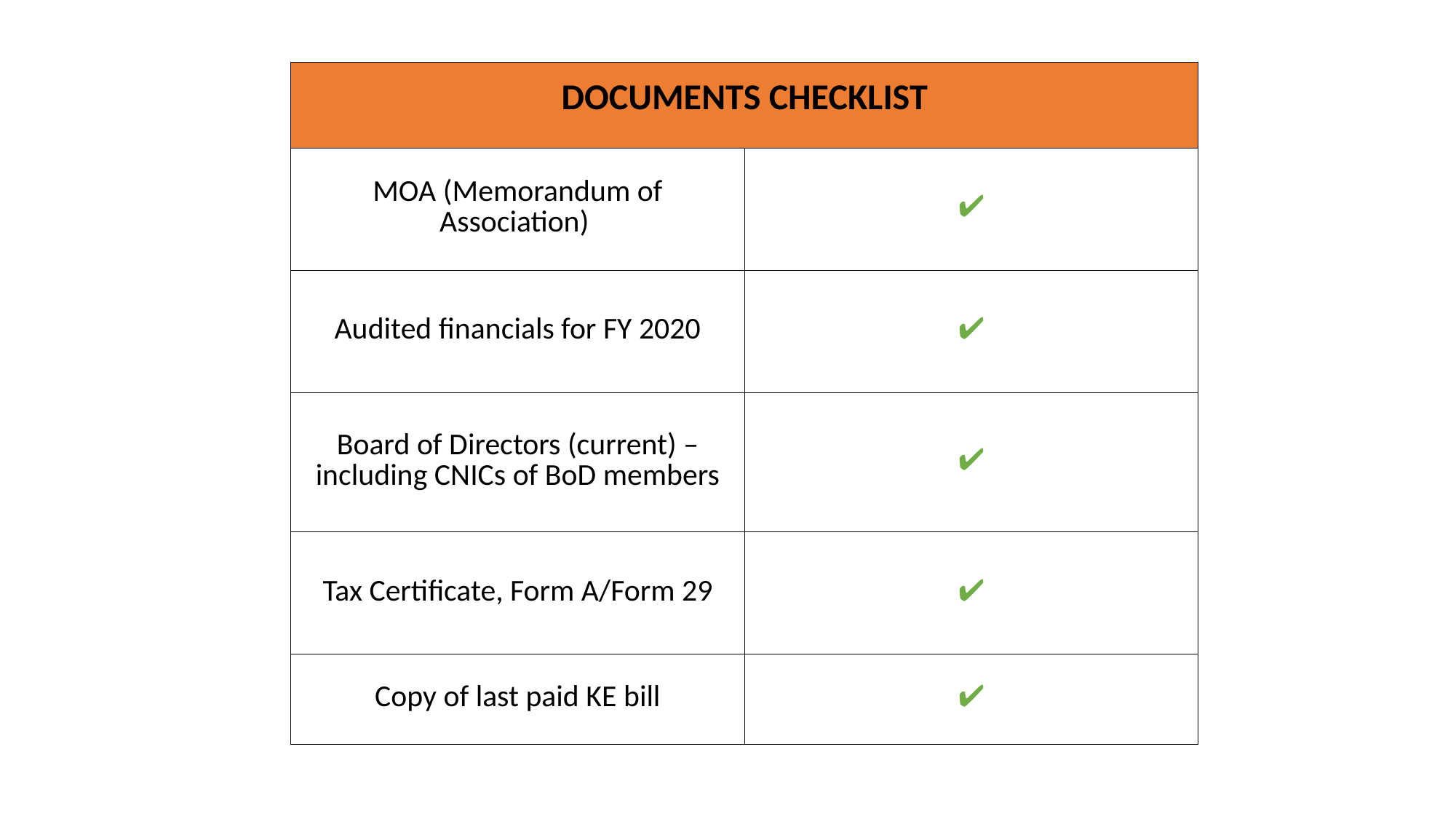

| DOCUMENTS CHECKLIST |  |
| --- | --- |
| MOA (Memorandum of Association) | ✔ |
| Audited financials for FY 2020 | ✔ |
| Board of Directors (current) – including CNICs of BoD members | ✔ |
| Tax Certificate, Form A/Form 29 | ✔ |
| Copy of last paid KE bill | ✔ |